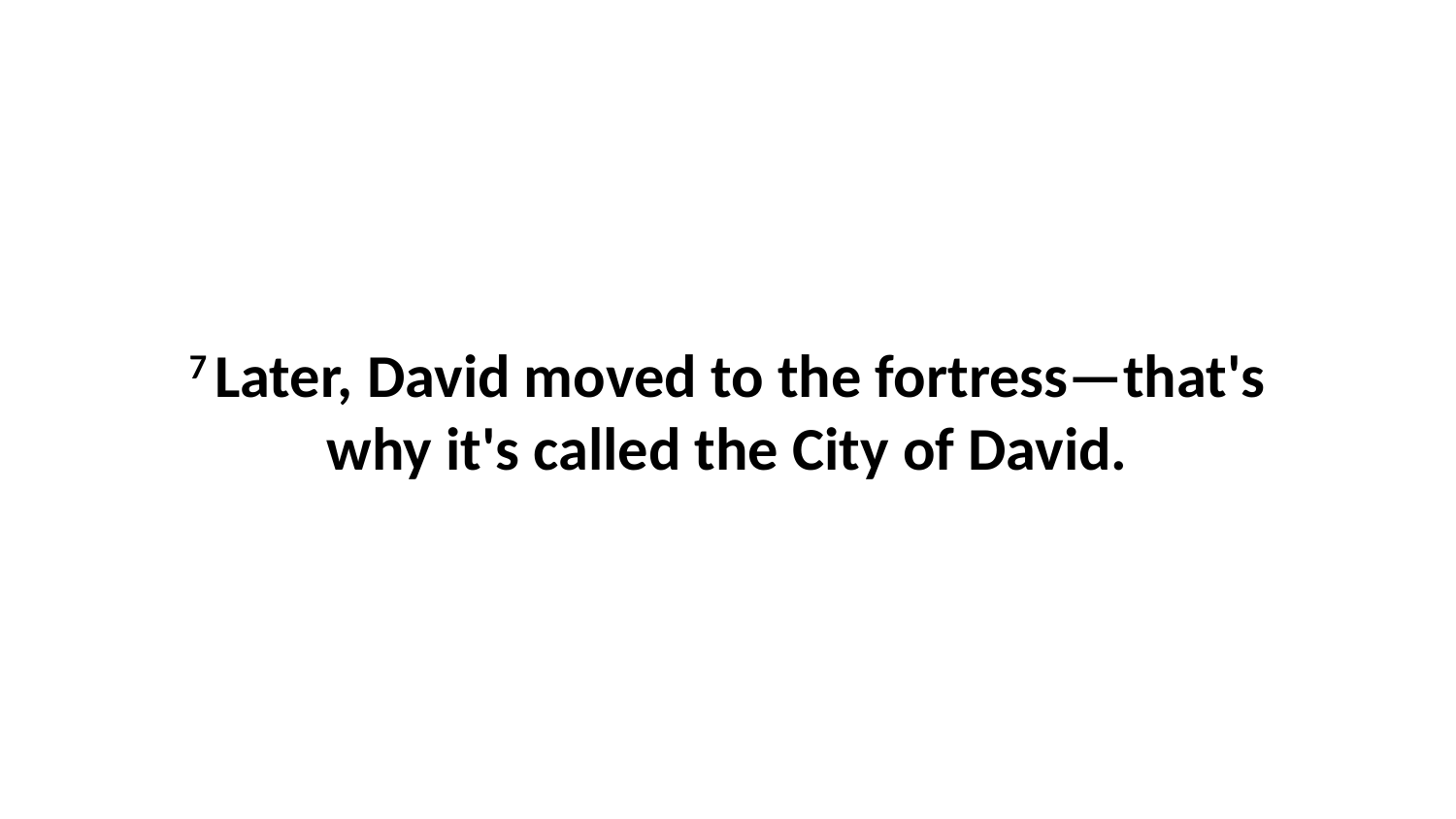

7 Later, David moved to the fortress—that's why it's called the City of David.